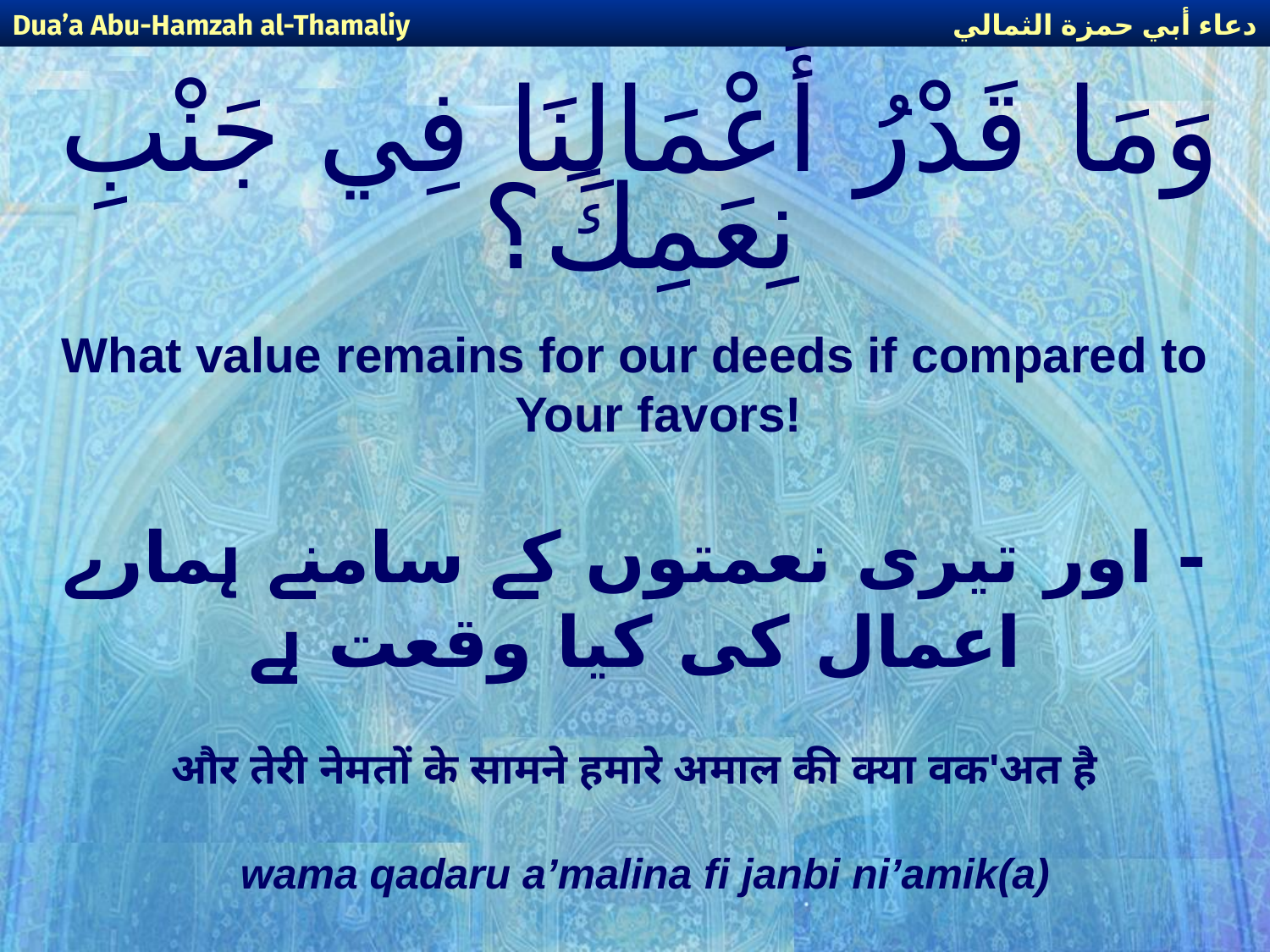

دعاء أبي حمزة الثمالي
Dua’a Abu-Hamzah al-Thamaliy
# وَمَا قَدْرُ أَعْمَالِنَا فِي جَنْبِ نِعَمِكَ؟
What value remains for our deeds if compared to Your favors!
- اور تیری نعمتوں کے سامنے ہمارے اعمال کی کیا وقعت ہے
और तेरी नेमतों के सामने हमारे अमाल की क्या वक'अत है
wama qadaru a’malina fi janbi ni’amik(a)